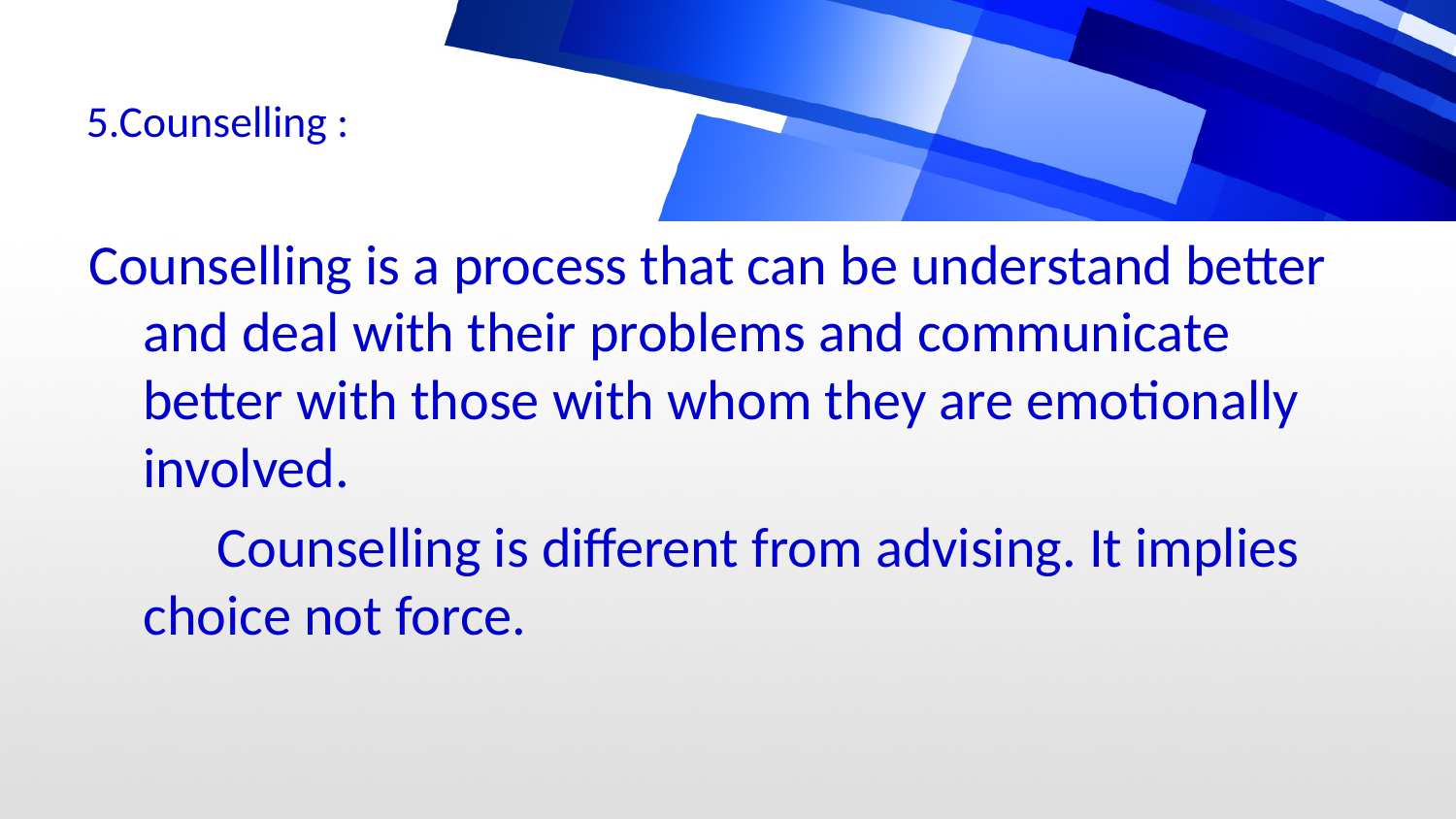

# 5.Counselling :
Counselling is a process that can be understand better and deal with their problems and communicate better with those with whom they are emotionally involved.
          Counselling is different from advising. It implies choice not force.